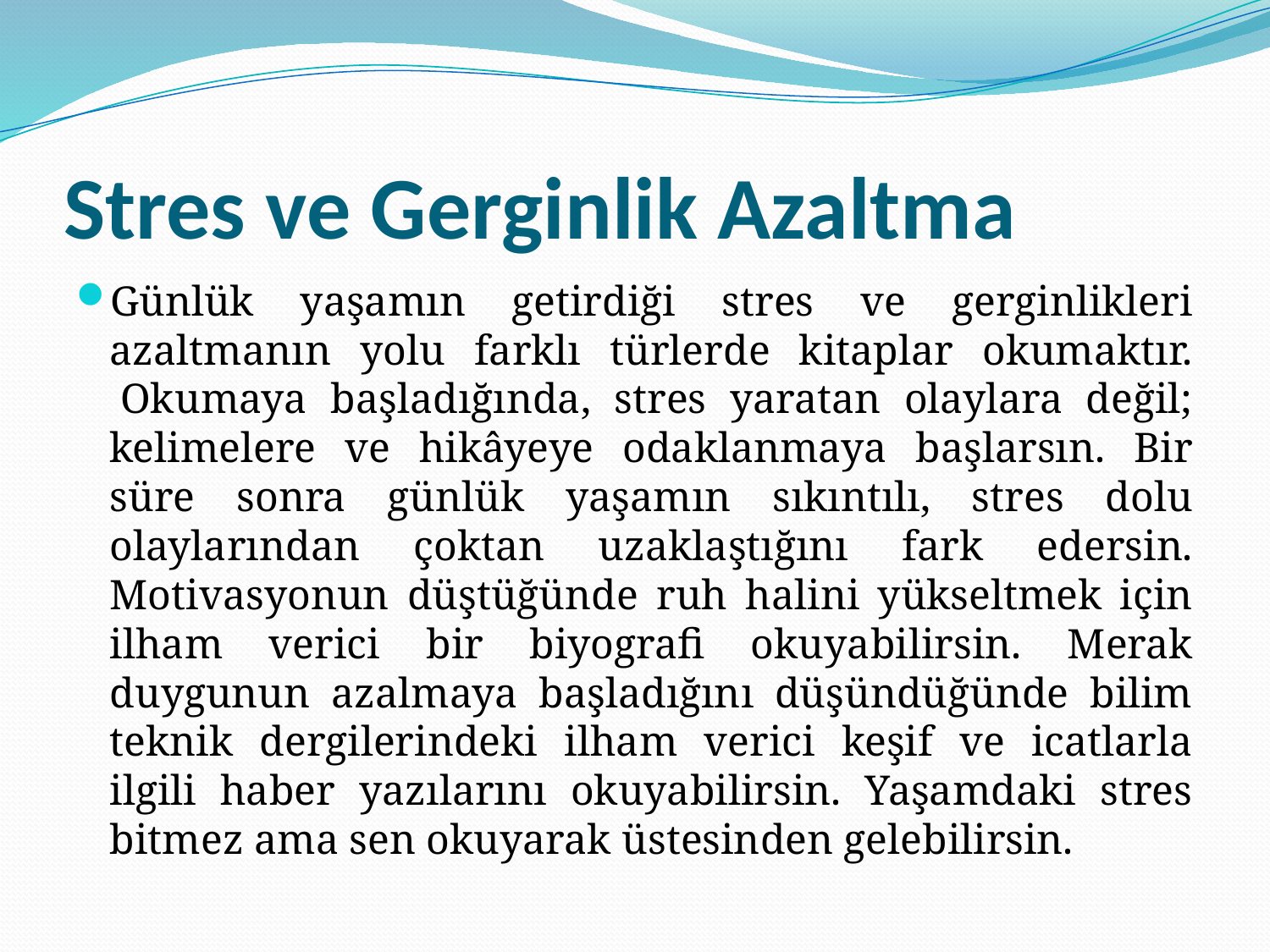

# Stres ve Gerginlik Azaltma
Günlük yaşamın getirdiği stres ve gerginlikleri azaltmanın yolu farklı türlerde kitaplar okumaktır.  Okumaya başladığında, stres yaratan olaylara değil; kelimelere ve hikâyeye odaklanmaya başlarsın. Bir süre sonra günlük yaşamın sıkıntılı, stres dolu olaylarından çoktan uzaklaştığını fark edersin. Motivasyonun düştüğünde ruh halini yükseltmek için ilham verici bir biyografi okuyabilirsin. Merak duygunun azalmaya başladığını düşündüğünde bilim teknik dergilerindeki ilham verici keşif ve icatlarla ilgili haber yazılarını okuyabilirsin. Yaşamdaki stres bitmez ama sen okuyarak üstesinden gelebilirsin.